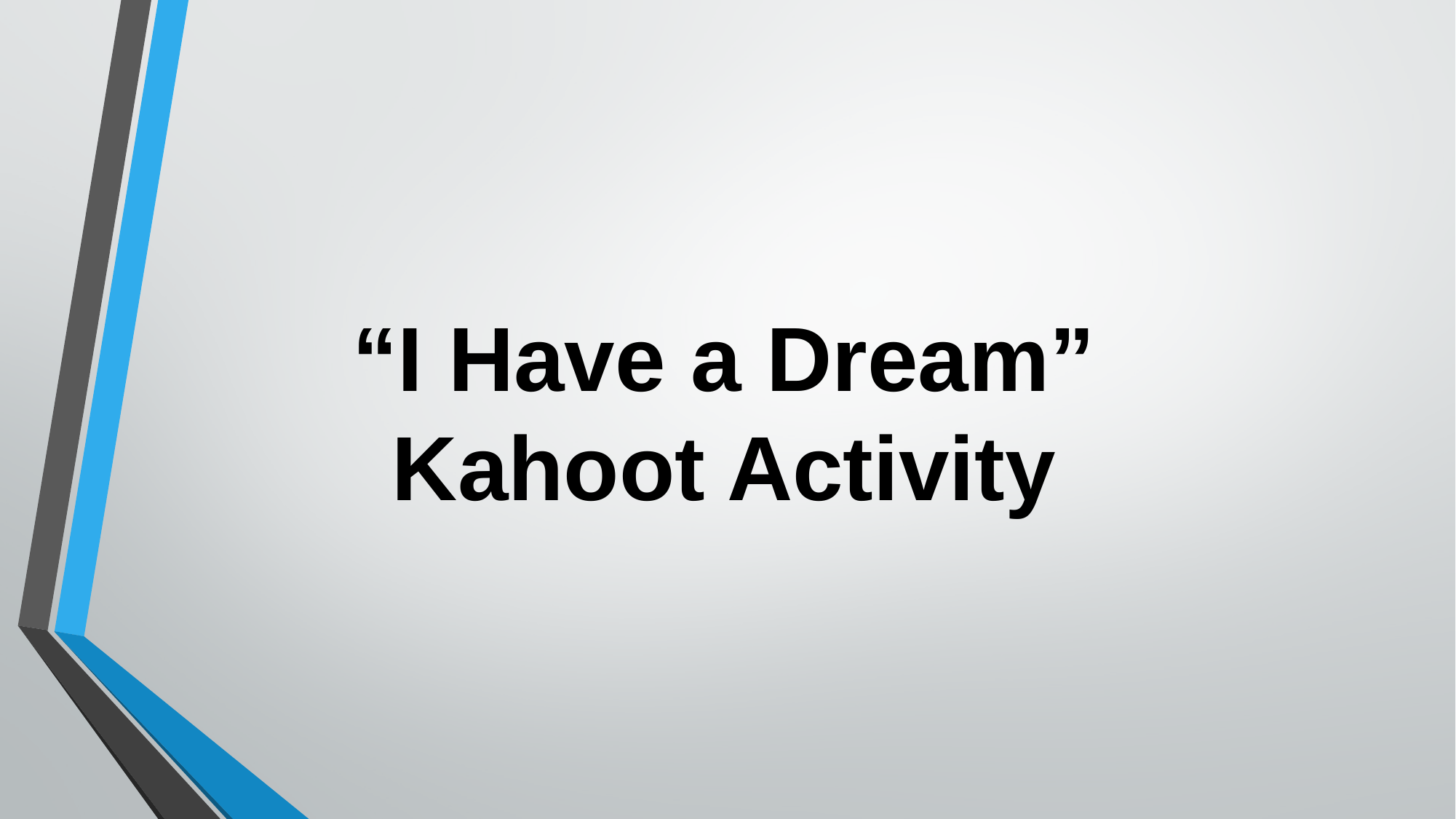

# “I Have a Dream” Kahoot Activity